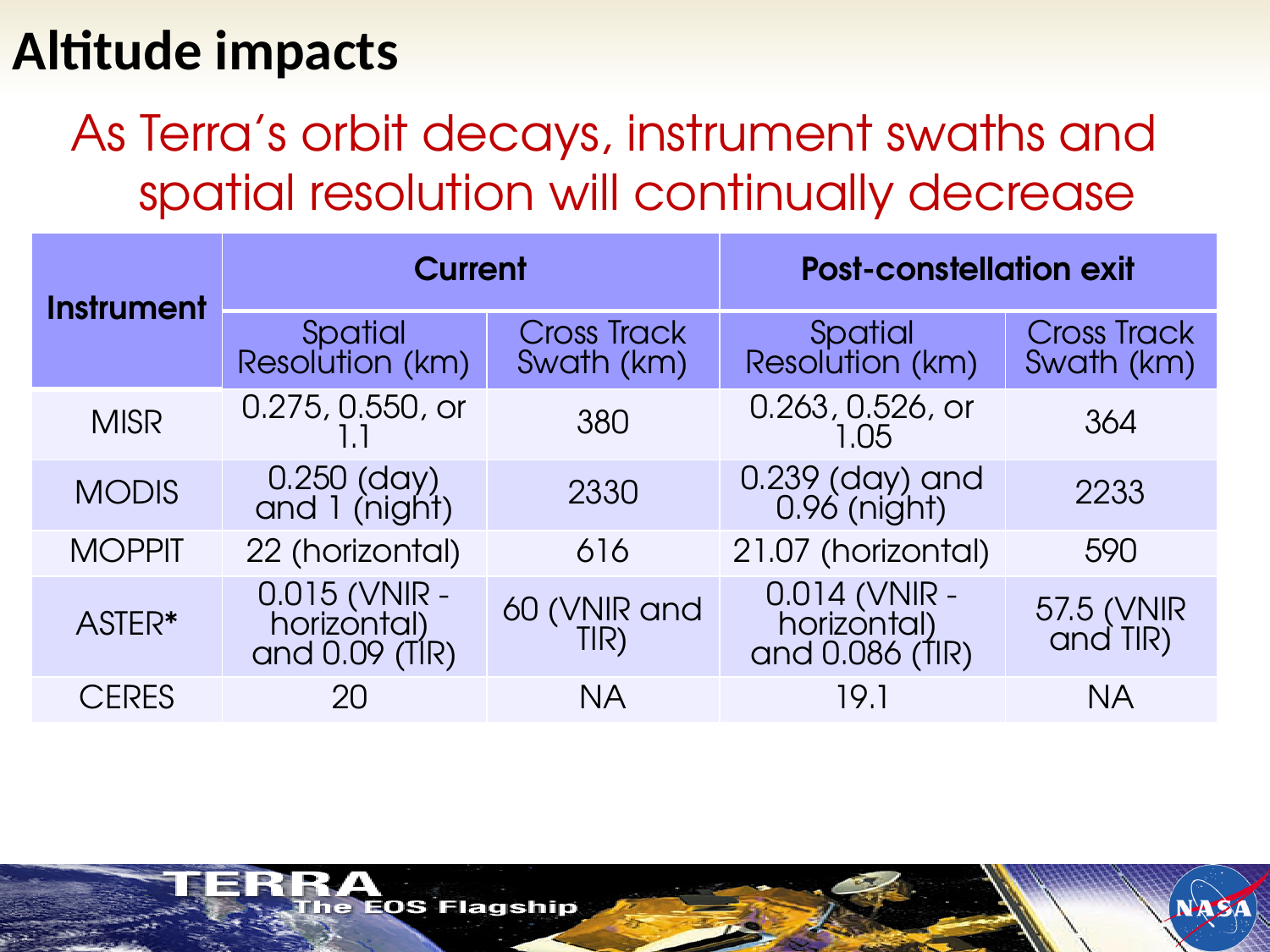

# Altitude impacts
As Terra’s orbit decays, instrument swaths and spatial resolution will continually decrease

| Instrument | Current |  | Post-constellation exit |  |
| --- | --- | --- | --- | --- |
|  | Spatial Resolution (km) | Cross Track Swath (km) | Spatial Resolution (km) | Cross Track Swath (km) |
| MISR | 0.275, 0.550, or 1.1 | 380 | 0.263, 0.526, or 1.05 | 364 |
| MODIS | 0.250 (day) and 1 (night) | 2330 | 0.239 (day) and 0.96 (night) | 2233 |
| MOPPIT | 22 (horizontal) | 616 | 21.07 (horizontal) | 590 |
| ASTER\* | 0.015 (VNIR - horizontal) and 0.09 (TIR) | 60 (VNIR and TIR) | 0.014 (VNIR - horizontal) and 0.086 (TIR) | 57.5 (VNIR and TIR) |
| CERES | 20 | NA | 19.1 | NA |